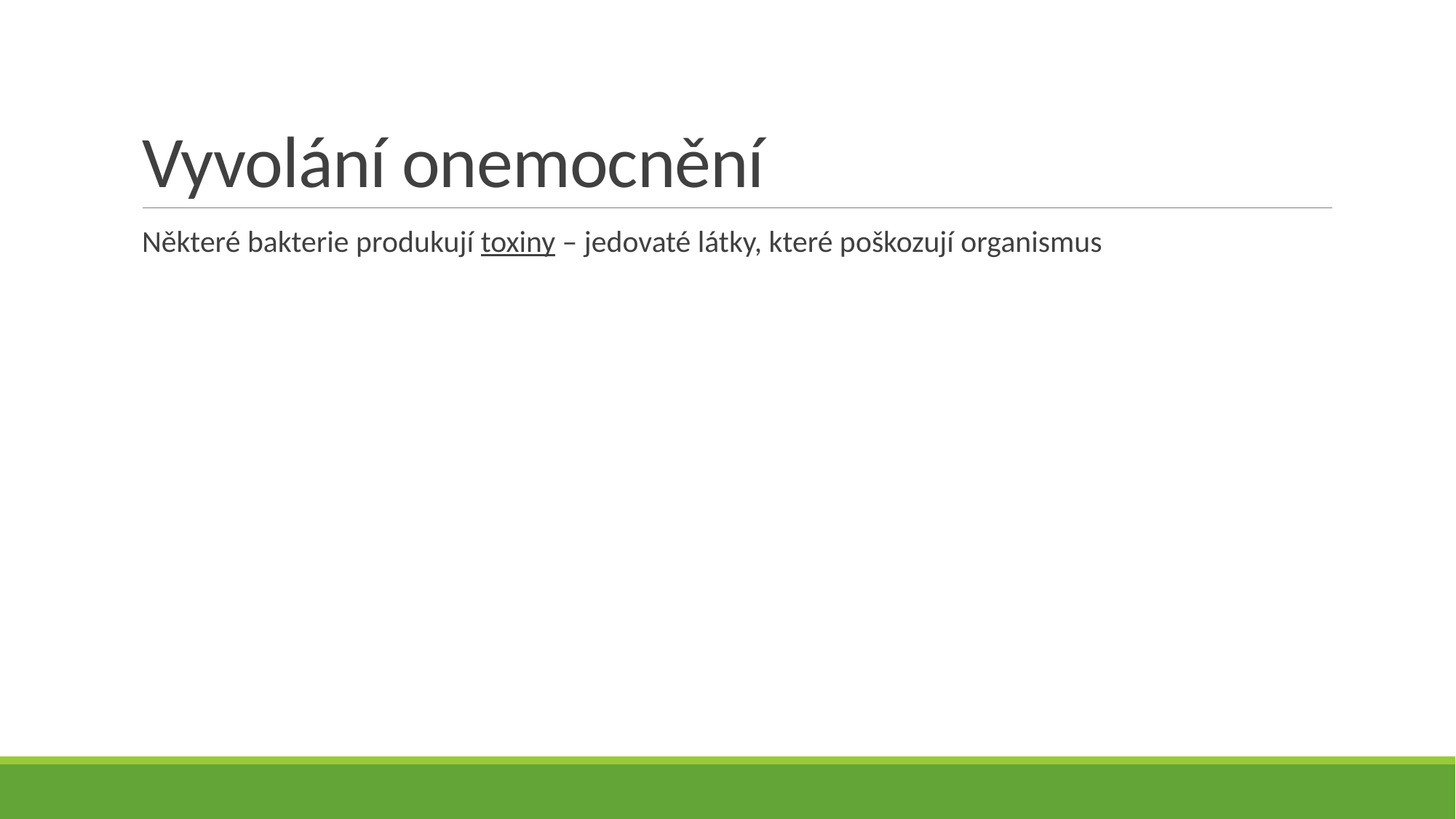

# Vyvolání onemocnění
Některé bakterie produkují toxiny – jedovaté látky, které poškozují organismus